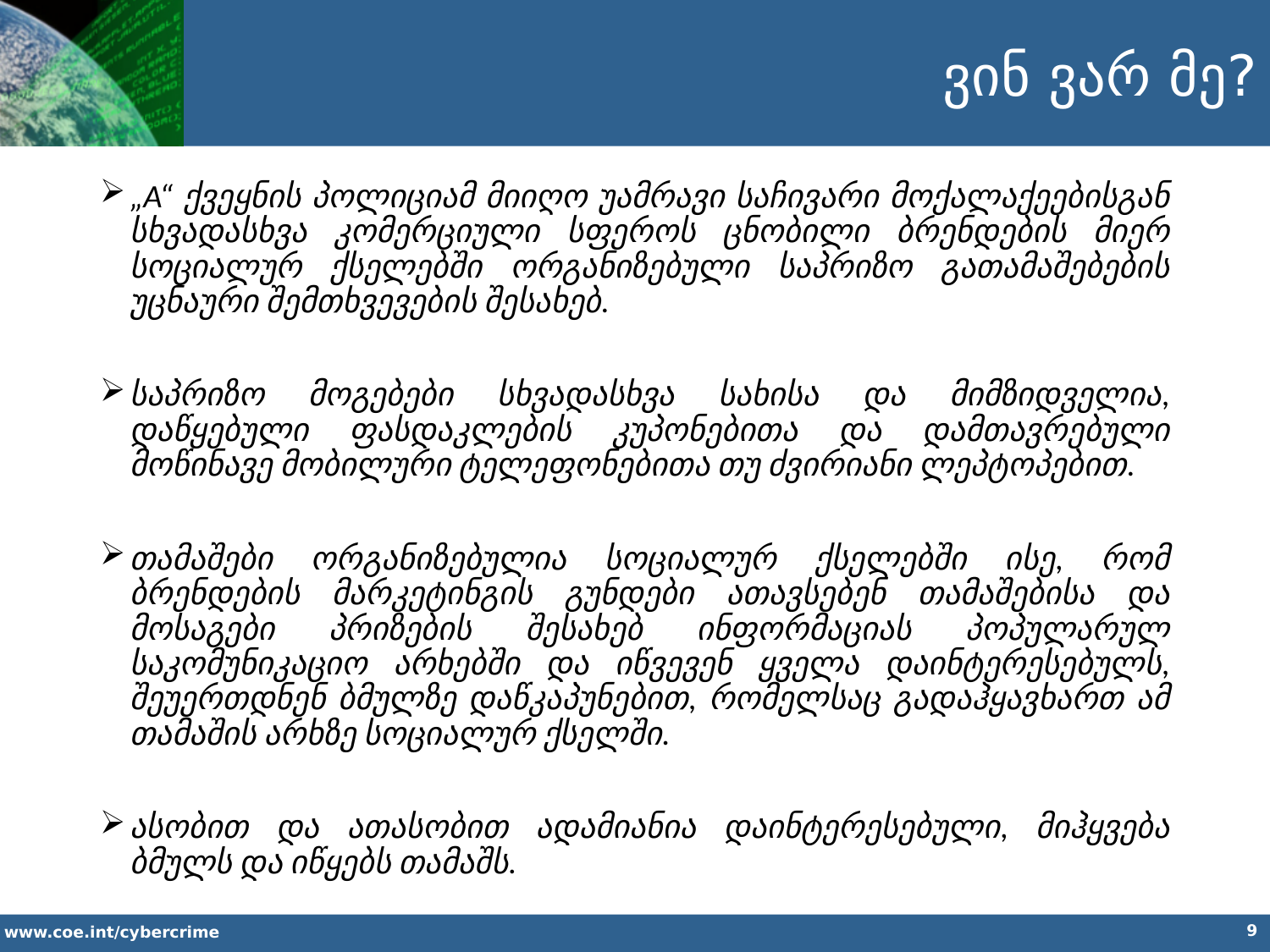

ვინ ვარ მე?
„A“ ქვეყნის პოლიციამ მიიღო უამრავი საჩივარი მოქალაქეებისგან სხვადასხვა კომერციული სფეროს ცნობილი ბრენდების მიერ სოციალურ ქსელებში ორგანიზებული საპრიზო გათამაშებების უცნაური შემთხვევების შესახებ.

საპრიზო მოგებები სხვადასხვა სახისა და მიმზიდველია, დაწყებული ფასდაკლების კუპონებითა და დამთავრებული მოწინავე მობილური ტელეფონებითა თუ ძვირიანი ლეპტოპებით.

თამაშები ორგანიზებულია სოციალურ ქსელებში ისე, რომ ბრენდების მარკეტინგის გუნდები ათავსებენ თამაშებისა და მოსაგები პრიზების შესახებ ინფორმაციას პოპულარულ საკომუნიკაციო არხებში და იწვევენ ყველა დაინტერესებულს, შეუერთდნენ ბმულზე დაწკაპუნებით, რომელსაც გადაჰყავხართ ამ თამაშის არხზე სოციალურ ქსელში.

ასობით და ათასობით ადამიანია დაინტერესებული, მიჰყვება ბმულს და იწყებს თამაშს.

9